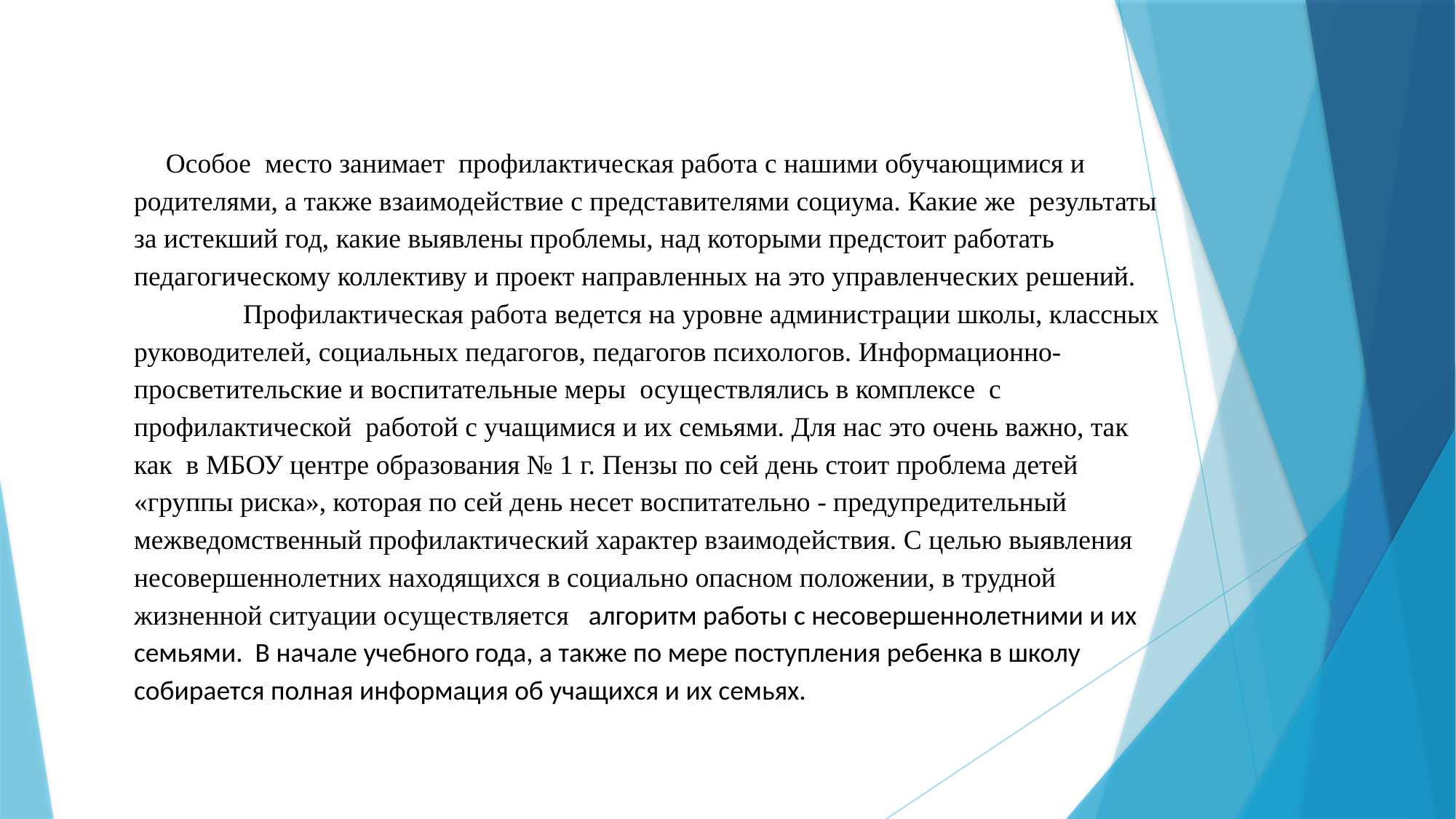

Особое  место занимает  профилактическая работа с нашими обучающимися и родителями, а также взаимодействие с представителями социума. Какие же  результаты за истекший год, какие выявлены проблемы, над которыми предстоит работать педагогическому коллективу и проект направленных на это управленческих решений. 	Профилактическая работа ведется на уровне администрации школы, классных руководителей, социальных педагогов, педагогов психологов. Информационно-просветительские и воспитательные меры  осуществлялись в комплексе  с профилактической  работой с учащимися и их семьями. Для нас это очень важно, так как  в МБОУ центре образования № 1 г. Пензы по сей день стоит проблема детей «группы риска», которая по сей день несет воспитательно - предупредительный межведомственный профилактический характер взаимодействия. С целью выявления несовершеннолетних находящихся в социально опасном положении, в трудной жизненной ситуации осуществляется   алгоритм работы с несовершеннолетними и их семьями.  В начале учебного года, а также по мере поступления ребенка в школу собирается полная информация об учащихся и их семьях.